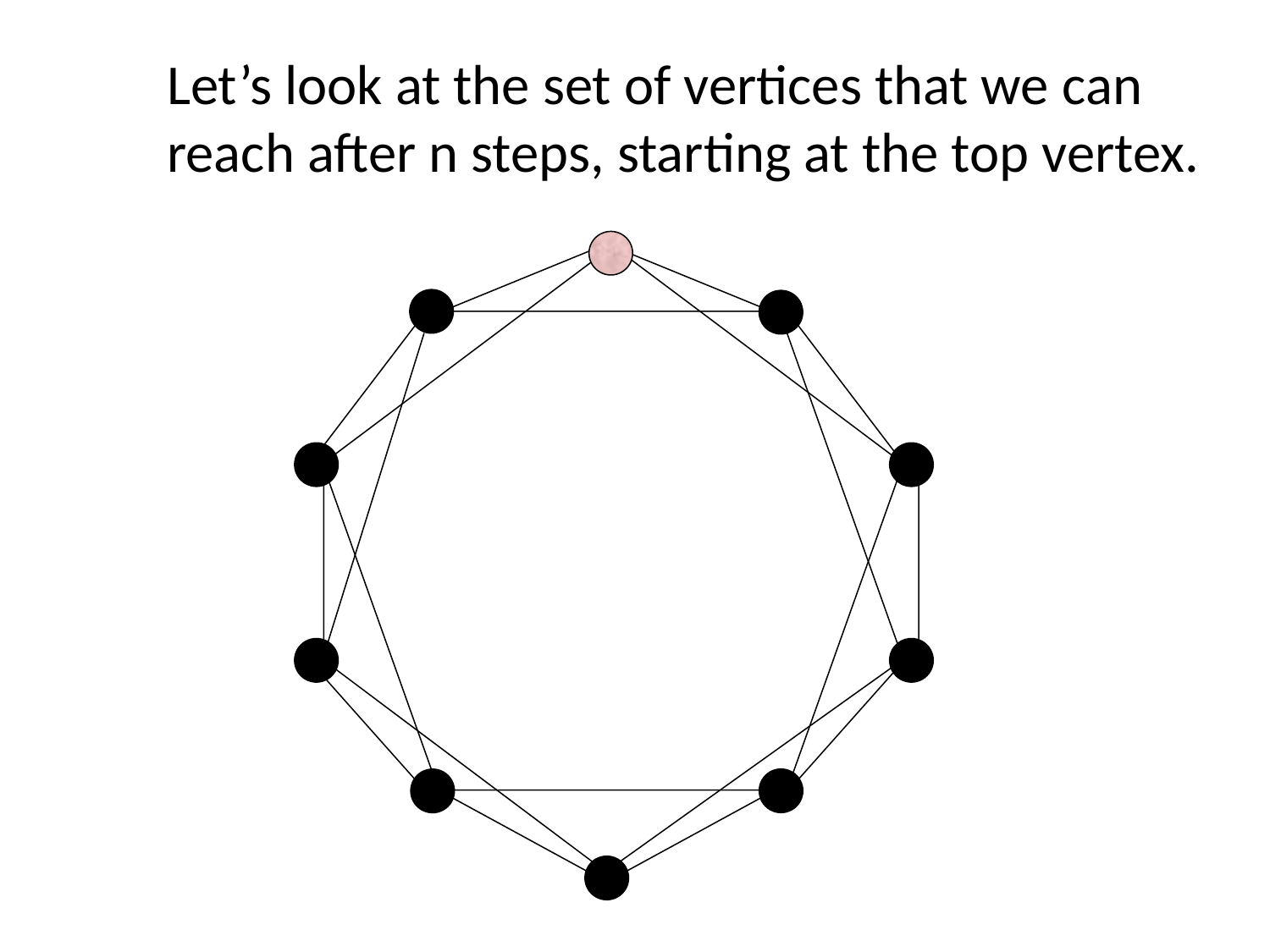

Let’s look at the set of vertices that we can
reach after n steps, starting at the top vertex.